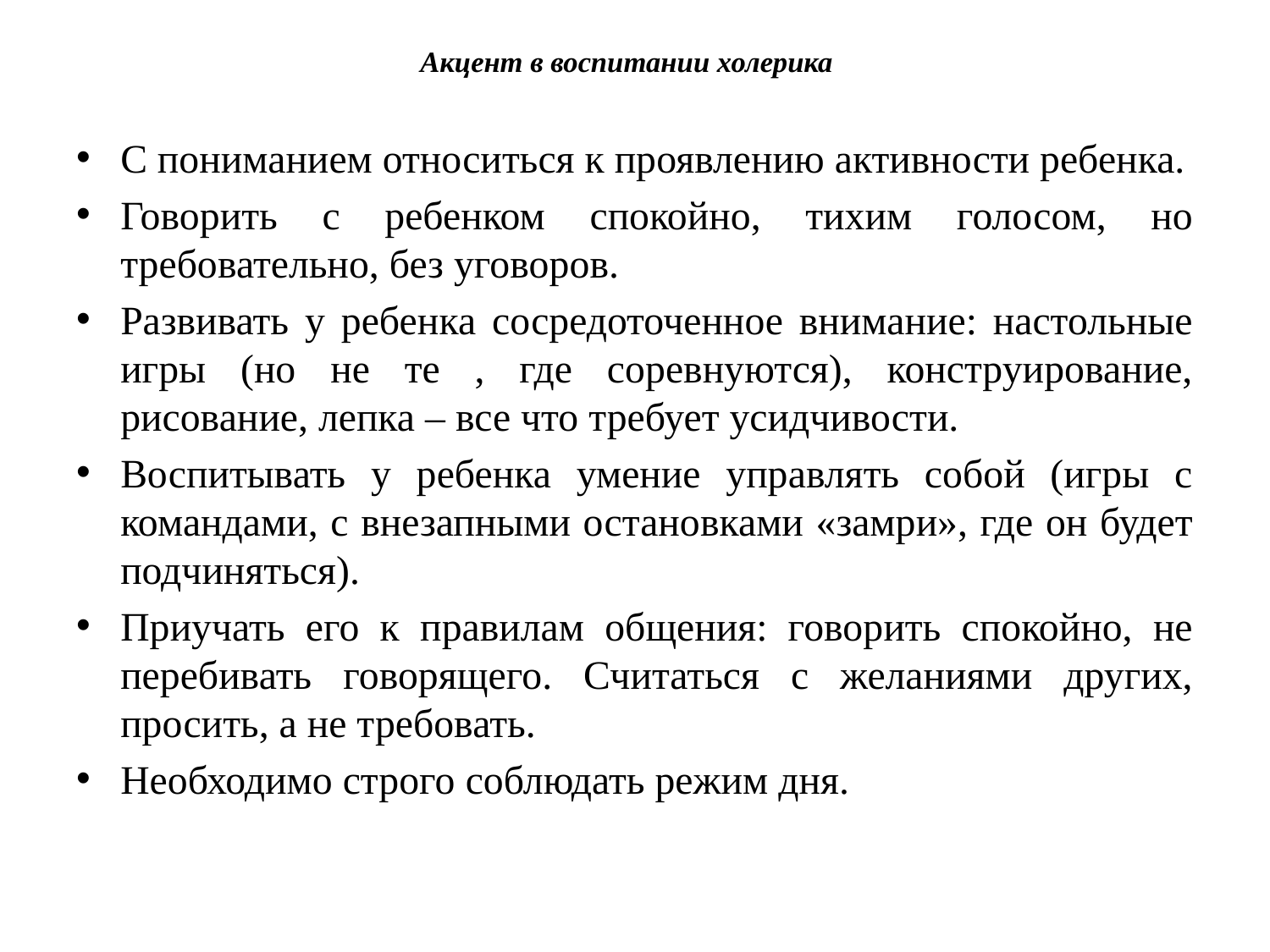

# Акцент в воспитании холерика
С пониманием относиться к проявлению активности ребенка.
Говорить с ребенком спокойно, тихим голосом, но требовательно, без уговоров.
Развивать у ребенка сосредоточенное внимание: настольные игры (но не те , где соревнуются), конструирование, рисование, лепка – все что требует усидчивости.
Воспитывать у ребенка умение управлять собой (игры с командами, с внезапными остановками «замри», где он будет подчиняться).
Приучать его к правилам общения: говорить спокойно, не перебивать говорящего. Считаться с желаниями других, просить, а не требовать.
Необходимо строго соблюдать режим дня.